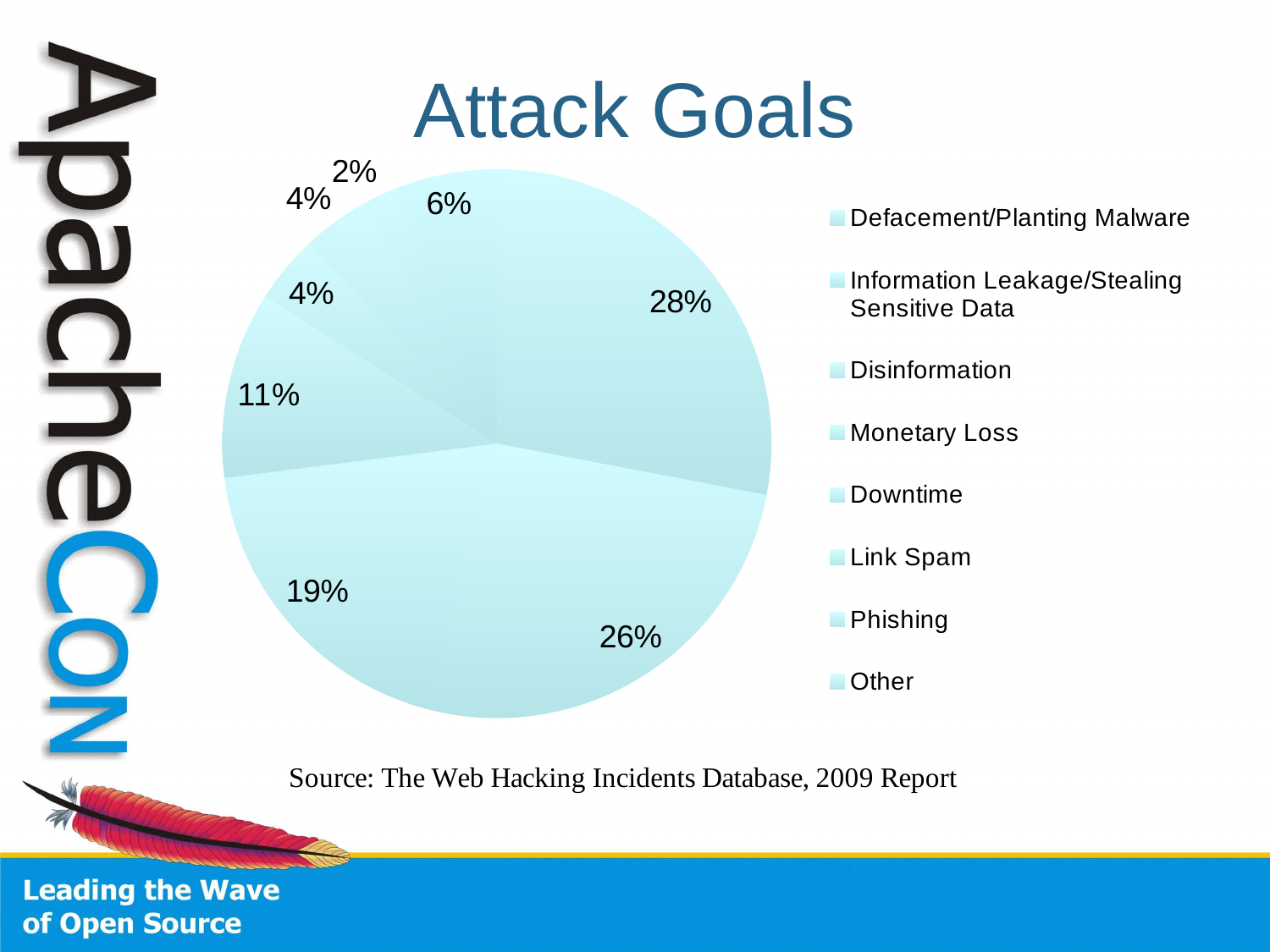

### Chart: Attack Goals

| Category | Attack Goal |
|---|---|
| Defacement/Planting Malware | 0.28 |
| Information Leakage/Stealing Sensitive Data | 0.26 |
| Disinformation | 0.19 |
| Monetary Loss | 0.11 |
| Downtime | 0.04 |
| Link Spam | 0.04 |
| Phishing | 0.02 |
| Other | 0.06 |